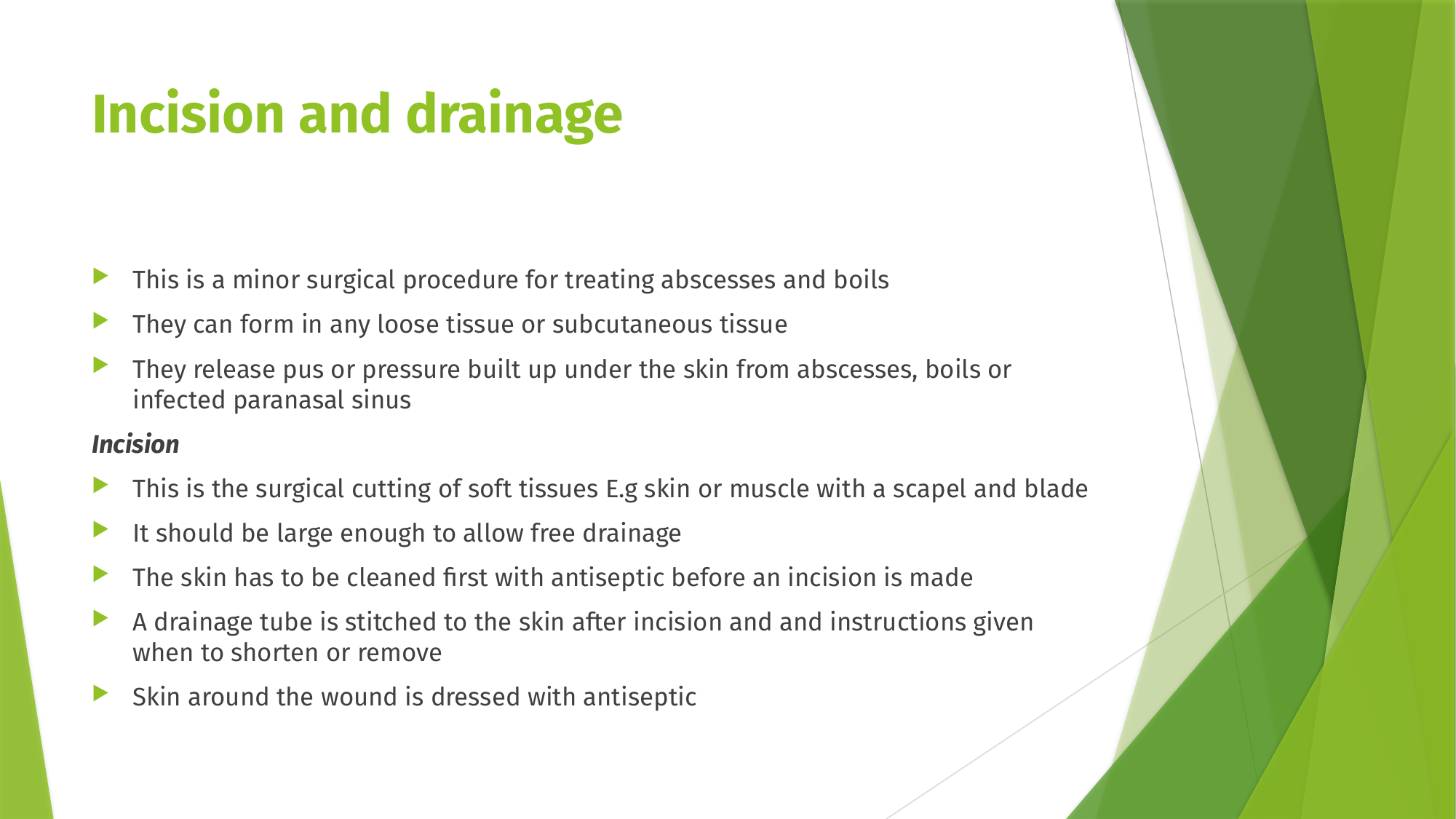

# Incision and drainage
This is a minor surgical procedure for treating abscesses and boils
They can form in any loose tissue or subcutaneous tissue
They release pus or pressure built up under the skin from abscesses, boils or infected paranasal sinus
Incision
This is the surgical cutting of soft tissues E.g skin or muscle with a scapel and blade
It should be large enough to allow free drainage
The skin has to be cleaned first with antiseptic before an incision is made
A drainage tube is stitched to the skin after incision and and instructions given when to shorten or remove
Skin around the wound is dressed with antiseptic